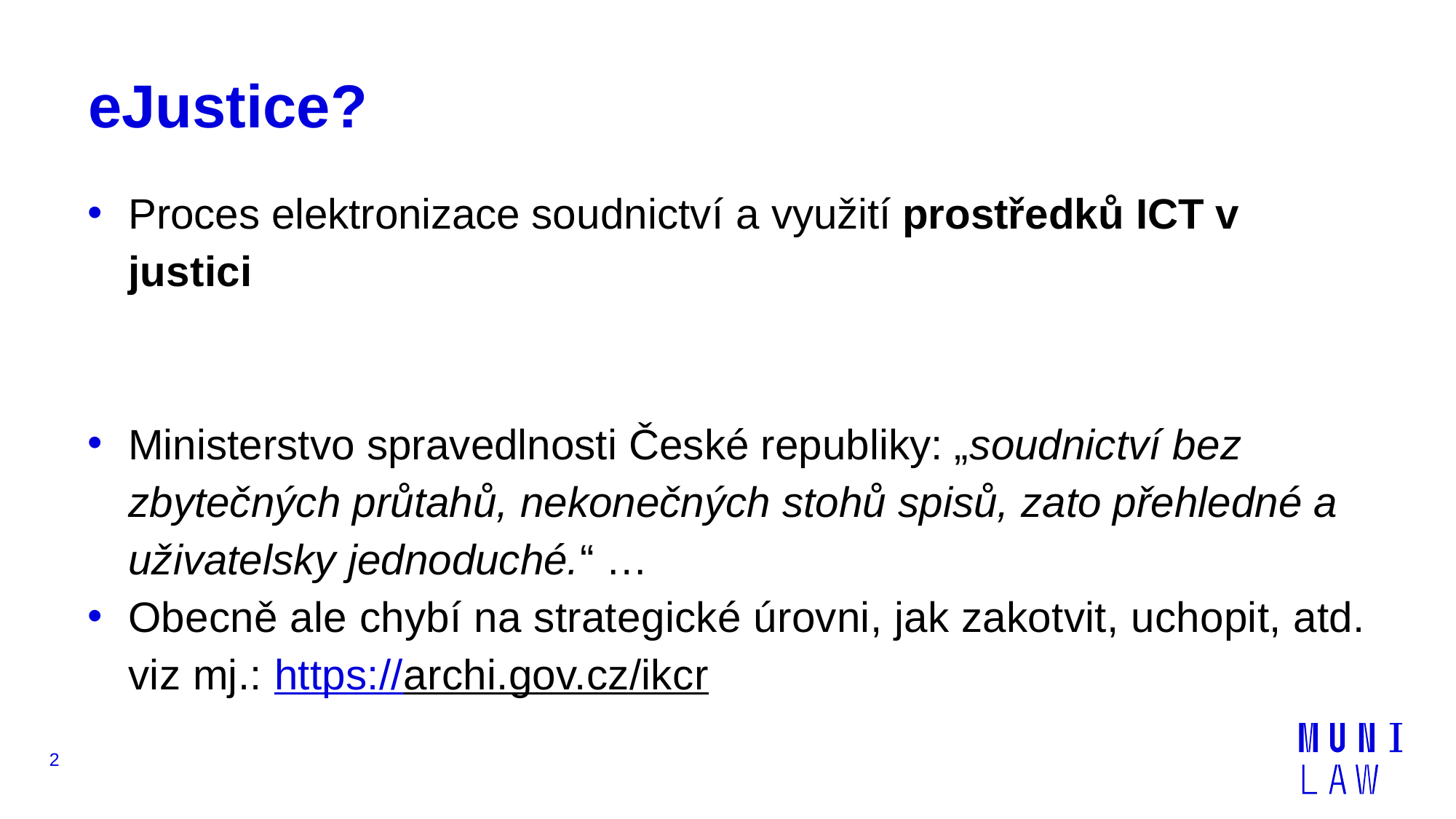

# eJustice?
Proces elektronizace soudnictví a využití prostředků ICT v justici

Ministerstvo spravedlnosti České republiky: „soudnictví bez zbytečných průtahů, nekonečných stohů spisů, zato přehledné a uživatelsky jednoduché.“ …
Obecně ale chybí na strategické úrovni, jak zakotvit, uchopit, atd. viz mj.: https://archi.gov.cz/ikcr

2